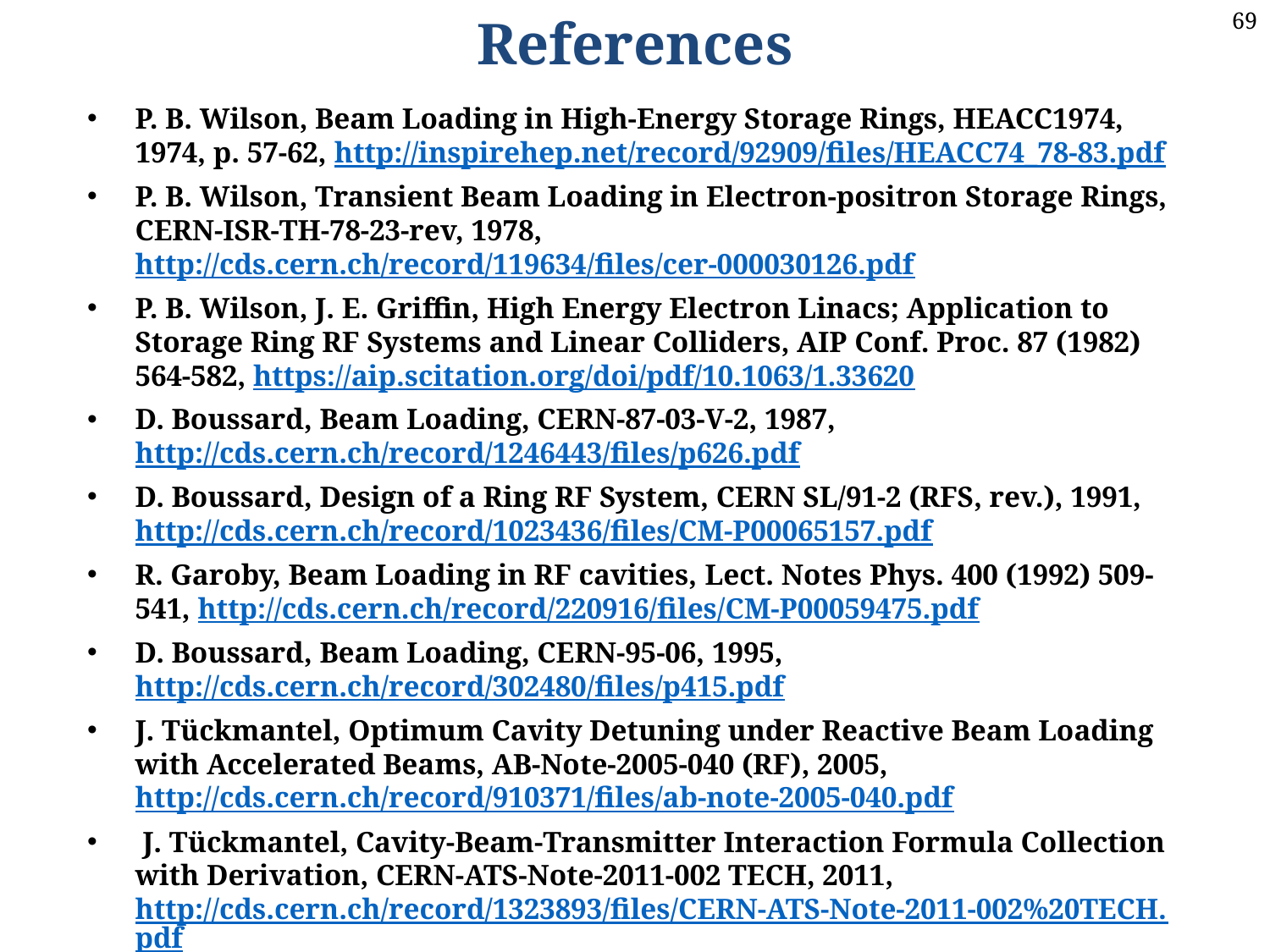

References
P. B. Wilson, Beam Loading in High-Energy Storage Rings, HEACC1974, 1974, p. 57-62, http://inspirehep.net/record/92909/files/HEACC74_78-83.pdf
P. B. Wilson, Transient Beam Loading in Electron-positron Storage Rings, CERN-ISR-TH-78-23-rev, 1978, http://cds.cern.ch/record/119634/files/cer-000030126.pdf
P. B. Wilson, J. E. Griffin, High Energy Electron Linacs; Application to Storage Ring RF Systems and Linear Colliders, AIP Conf. Proc. 87 (1982) 564-582, https://aip.scitation.org/doi/pdf/10.1063/1.33620
D. Boussard, Beam Loading, CERN-87-03-V-2, 1987, http://cds.cern.ch/record/1246443/files/p626.pdf
D. Boussard, Design of a Ring RF System, CERN SL/91-2 (RFS, rev.), 1991, http://cds.cern.ch/record/1023436/files/CM-P00065157.pdf
R. Garoby, Beam Loading in RF cavities, Lect. Notes Phys. 400 (1992) 509-541, http://cds.cern.ch/record/220916/files/CM-P00059475.pdf
D. Boussard, Beam Loading, CERN-95-06, 1995, http://cds.cern.ch/record/302480/files/p415.pdf
J. Tückmantel, Optimum Cavity Detuning under Reactive Beam Loading with Accelerated Beams, AB-Note-2005-040 (RF), 2005, http://cds.cern.ch/record/910371/files/ab-note-2005-040.pdf
 J. Tückmantel, Cavity-Beam-Transmitter Interaction Formula Collection with Derivation, CERN-ATS-Note-2011-002 TECH, 2011, http://cds.cern.ch/record/1323893/files/CERN-ATS-Note-2011-002%20TECH.pdf